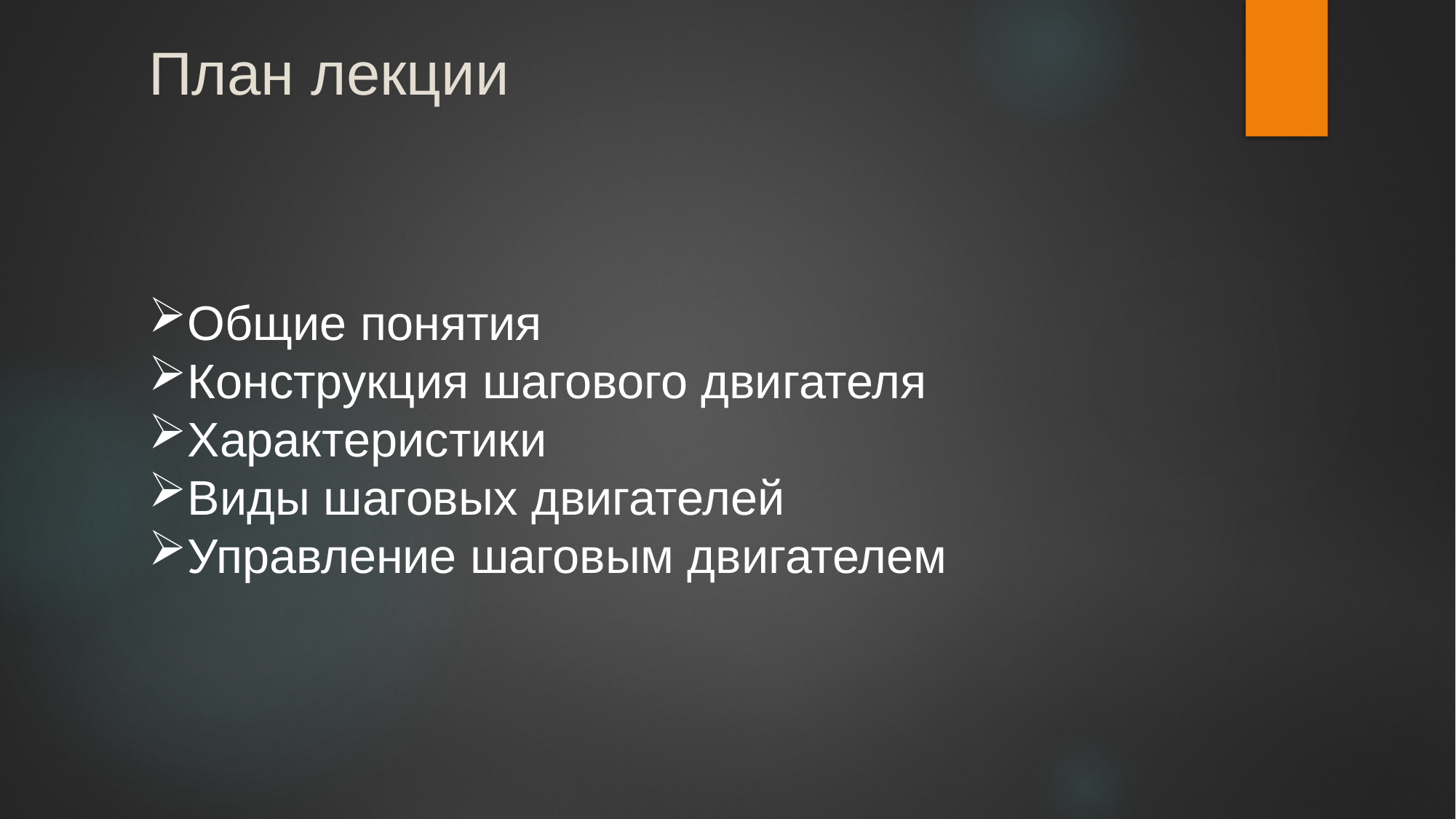

# План лекции
Общие понятия
Конструкция шагового двигателя
Характеристики
Виды шаговых двигателей
Управление шаговым двигателем